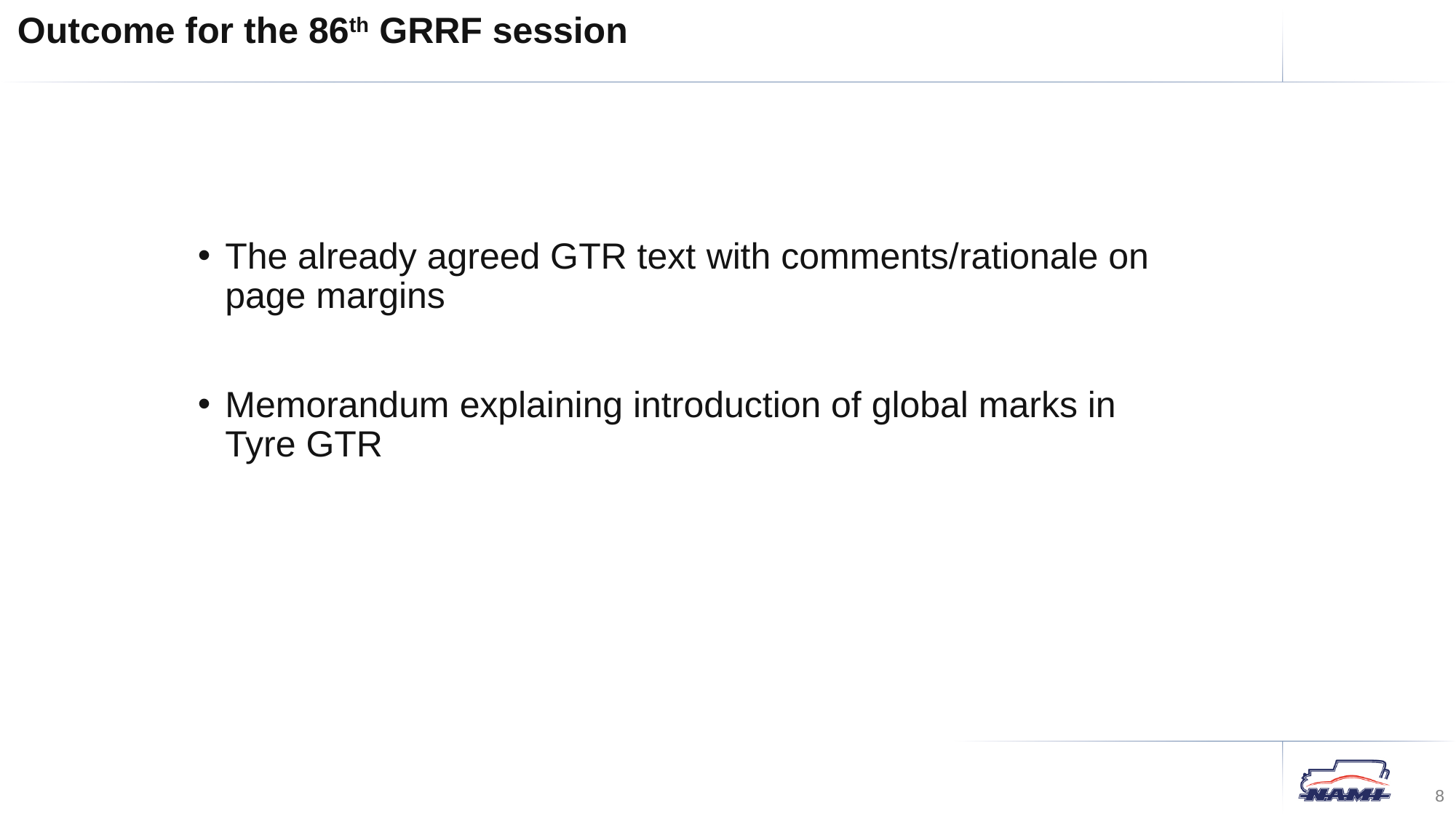

Outcome for the 86th GRRF session
The already agreed GTR text with comments/rationale on page margins

Memorandum explaining introduction of global marks in Tyre GTR

8